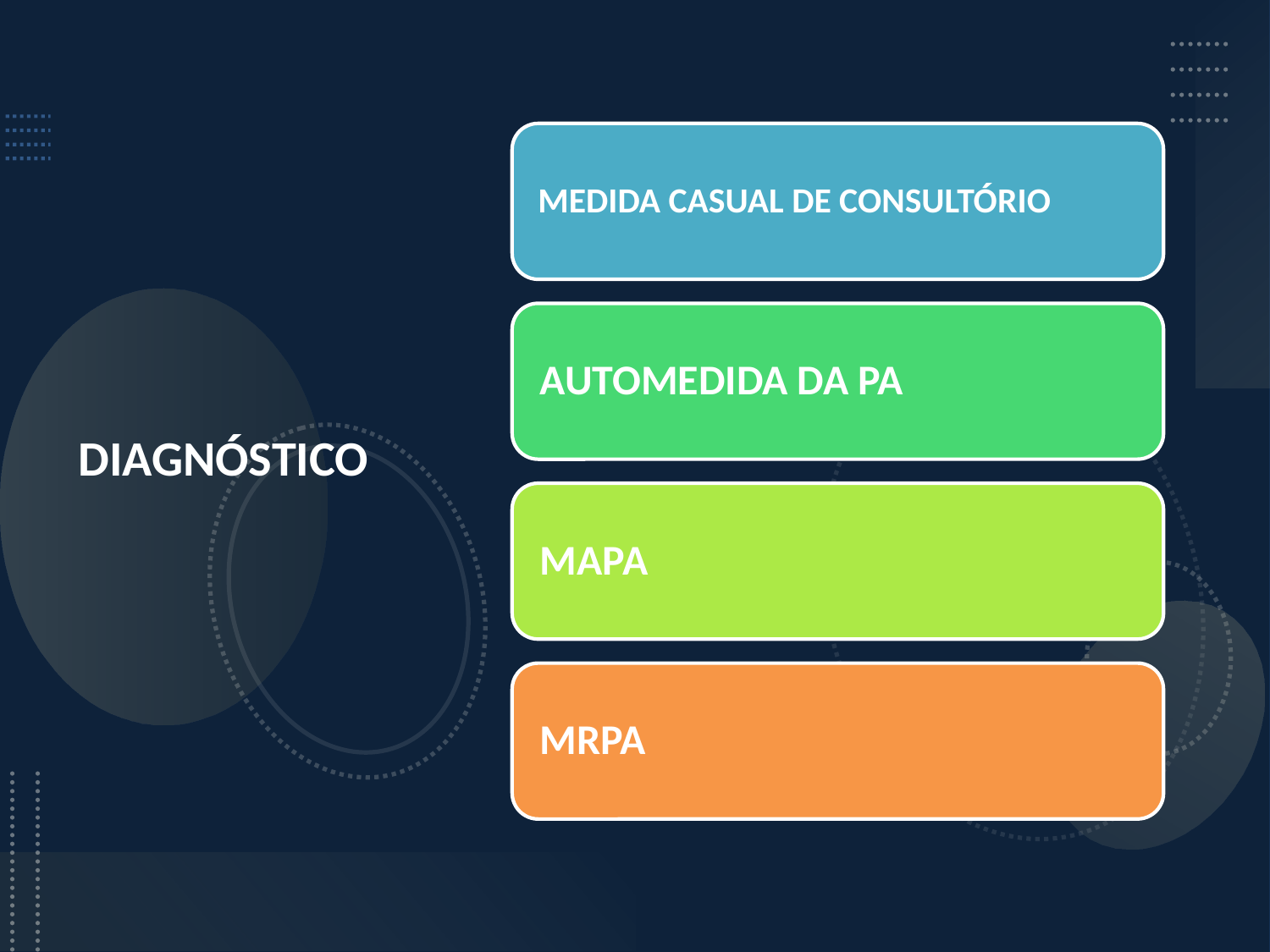

DIAGNÓSTICO
MEDIDA CASUAL DE CONSULTÓRIO
AUTOMEDIDA DA PA
MAPA
MRPA